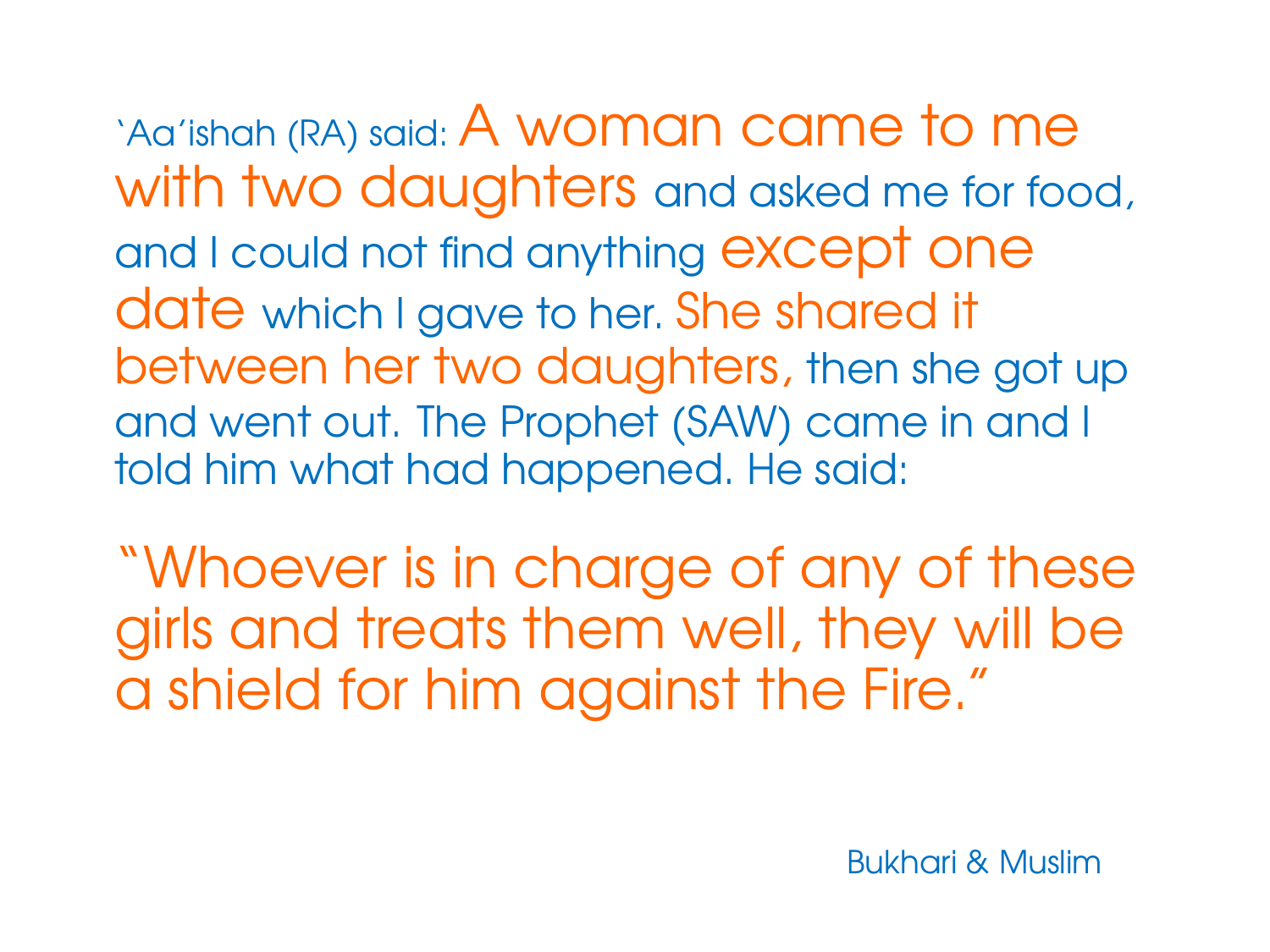

# ‘Aa’ishah (RA) said: A woman came to me with two daughters and asked me for food, and I could not find anything except one date which I gave to her. She shared it between her two daughters, then she got up and went out. The Prophet (SAW) came in and I told him what had happened. He said: “Whoever is in charge of any of these girls and treats them well, they will be a shield for him against the Fire.”
Bukhari & Muslim